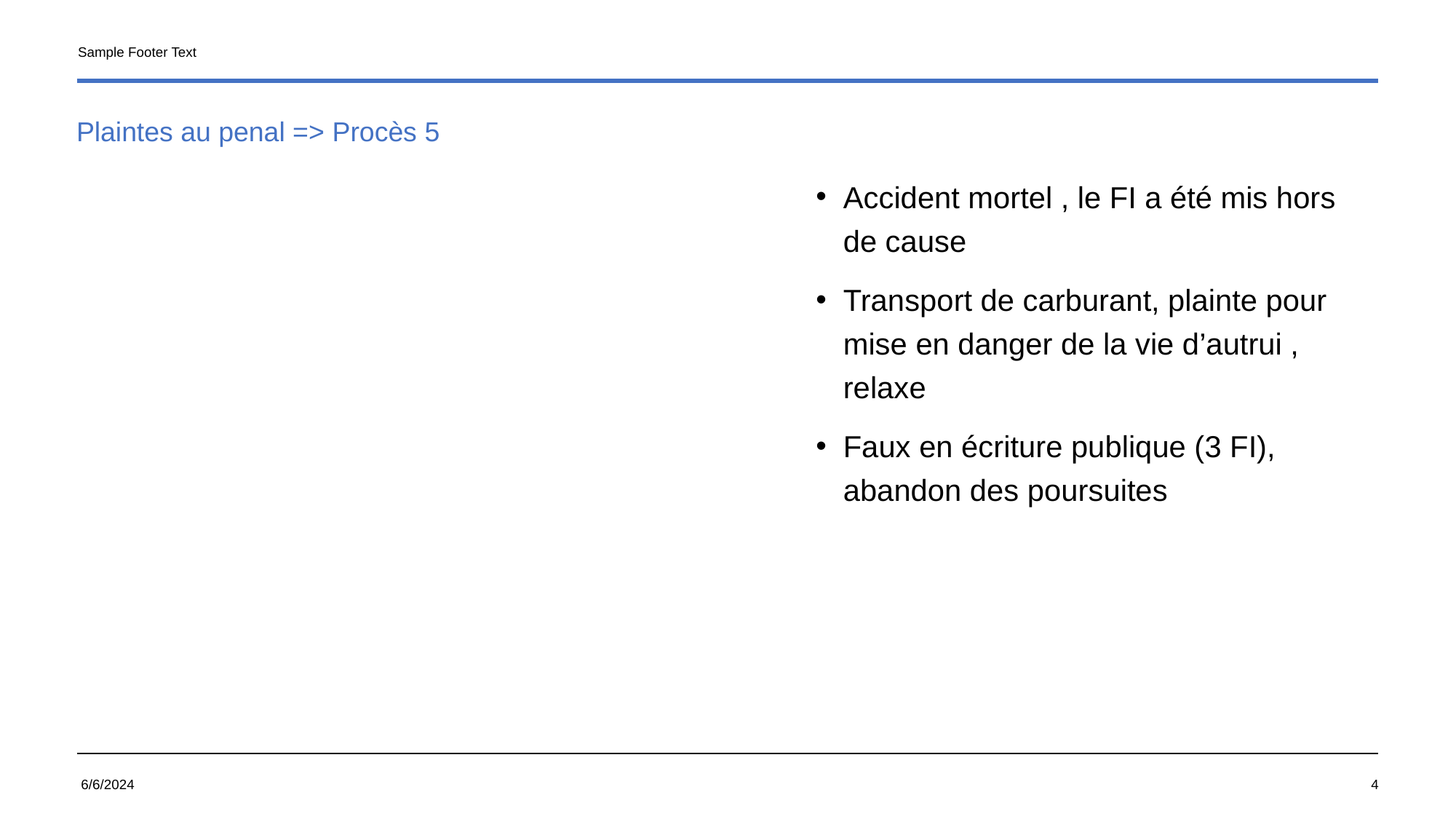

Sample Footer Text
# Plaintes au penal => Procès 5

Accident mortel , le FI a été mis hors de cause
Transport de carburant, plainte pour mise en danger de la vie d’autrui , relaxe
Faux en écriture publique (3 FI), abandon des poursuites
6/6/2024
4